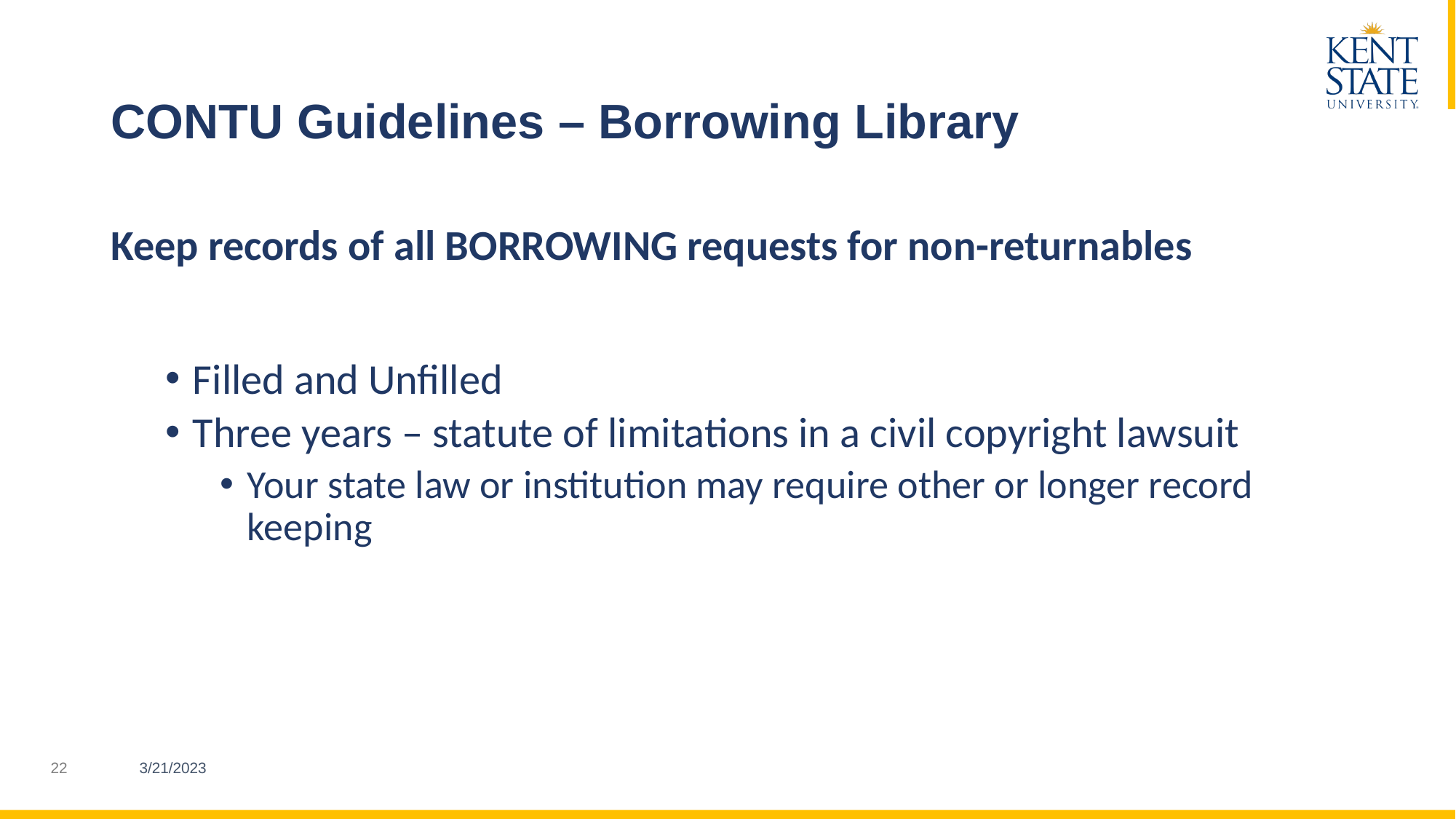

# CONTU Guidelines – Borrowing Library
Keep records of all BORROWING requests for non-returnables

Filled and Unfilled
Three years – statute of limitations in a civil copyright lawsuit
Your state law or institution may require other or longer record keeping

3/21/2023